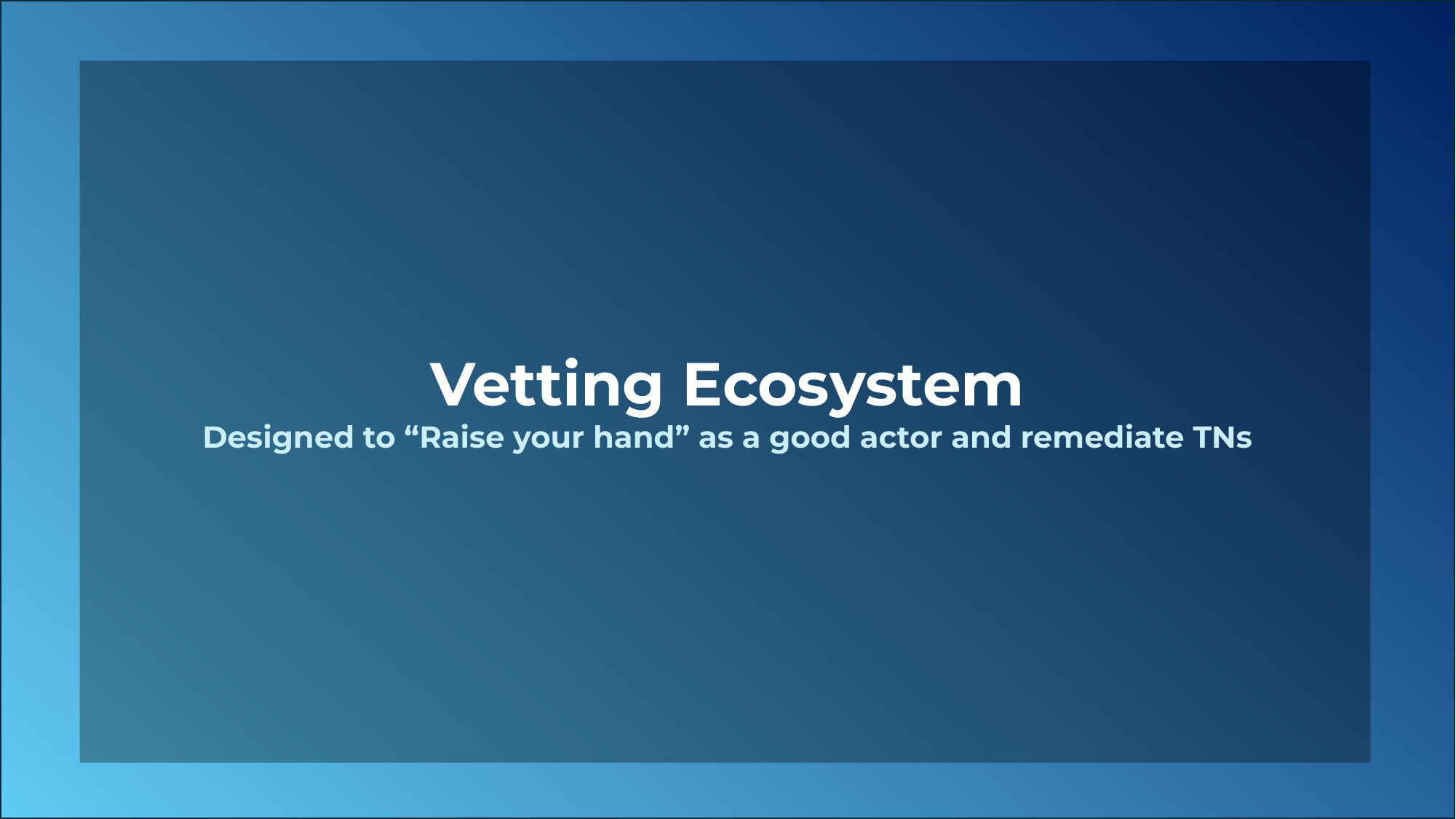

Vetting Ecosystem
Designed to “Raise your hand” as a good actor and remediate TNs